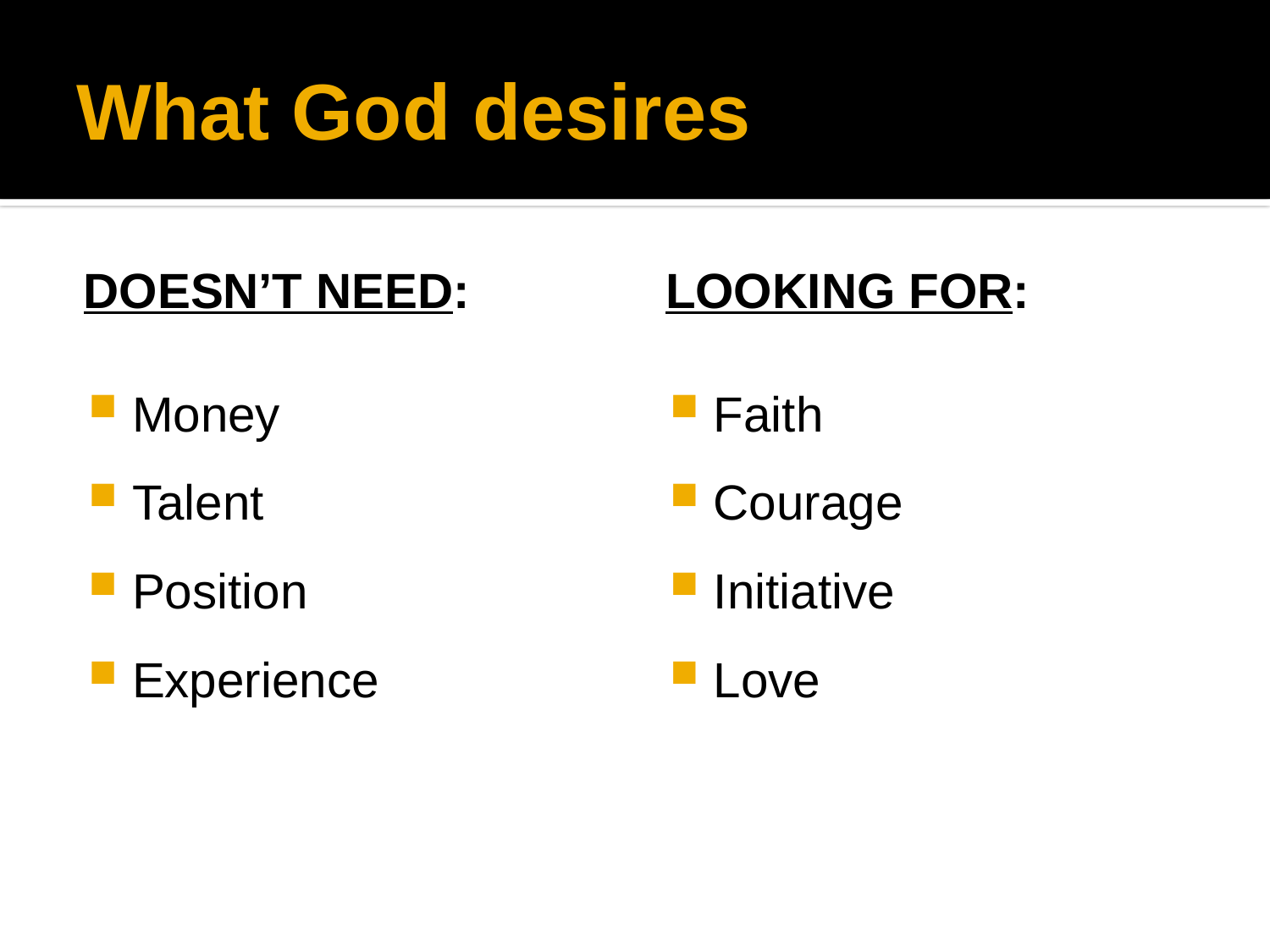

# What God desires
Doesn’t need:
Looking for:
Money
Talent
Position
Experience
Faith
Courage
Initiative
Love